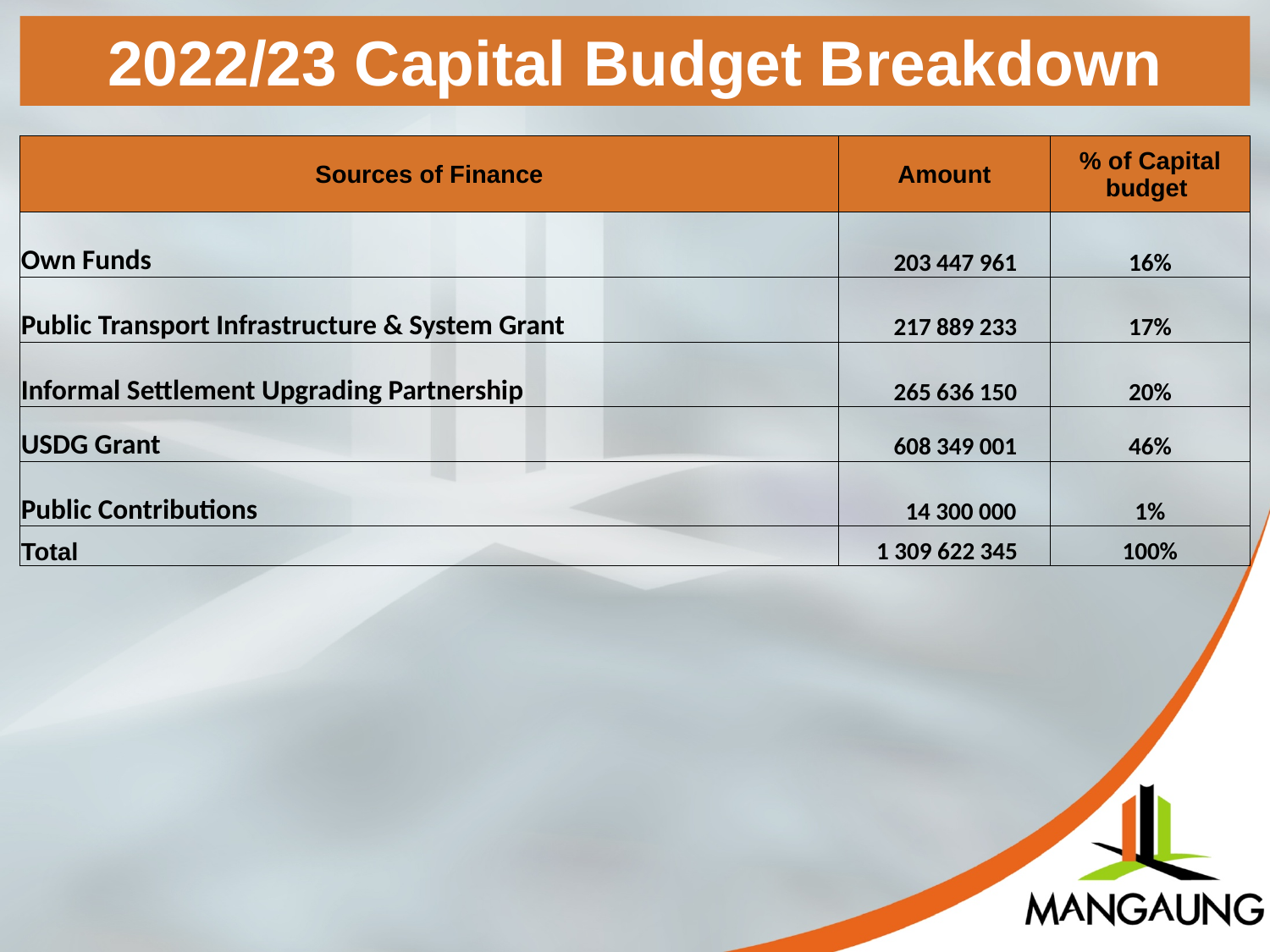

2022/23 Capital Budget Breakdown
| Sources of Finance | Amount | % of Capital budget |
| --- | --- | --- |
| Own Funds | 203 447 961 | 16% |
| Public Transport Infrastructure & System Grant | 217 889 233 | 17% |
| Informal Settlement Upgrading Partnership | 265 636 150 | 20% |
| USDG Grant | 608 349 001 | 46% |
| Public Contributions | 14 300 000 | 1% |
| Total | 1 309 622 345 | 100% |